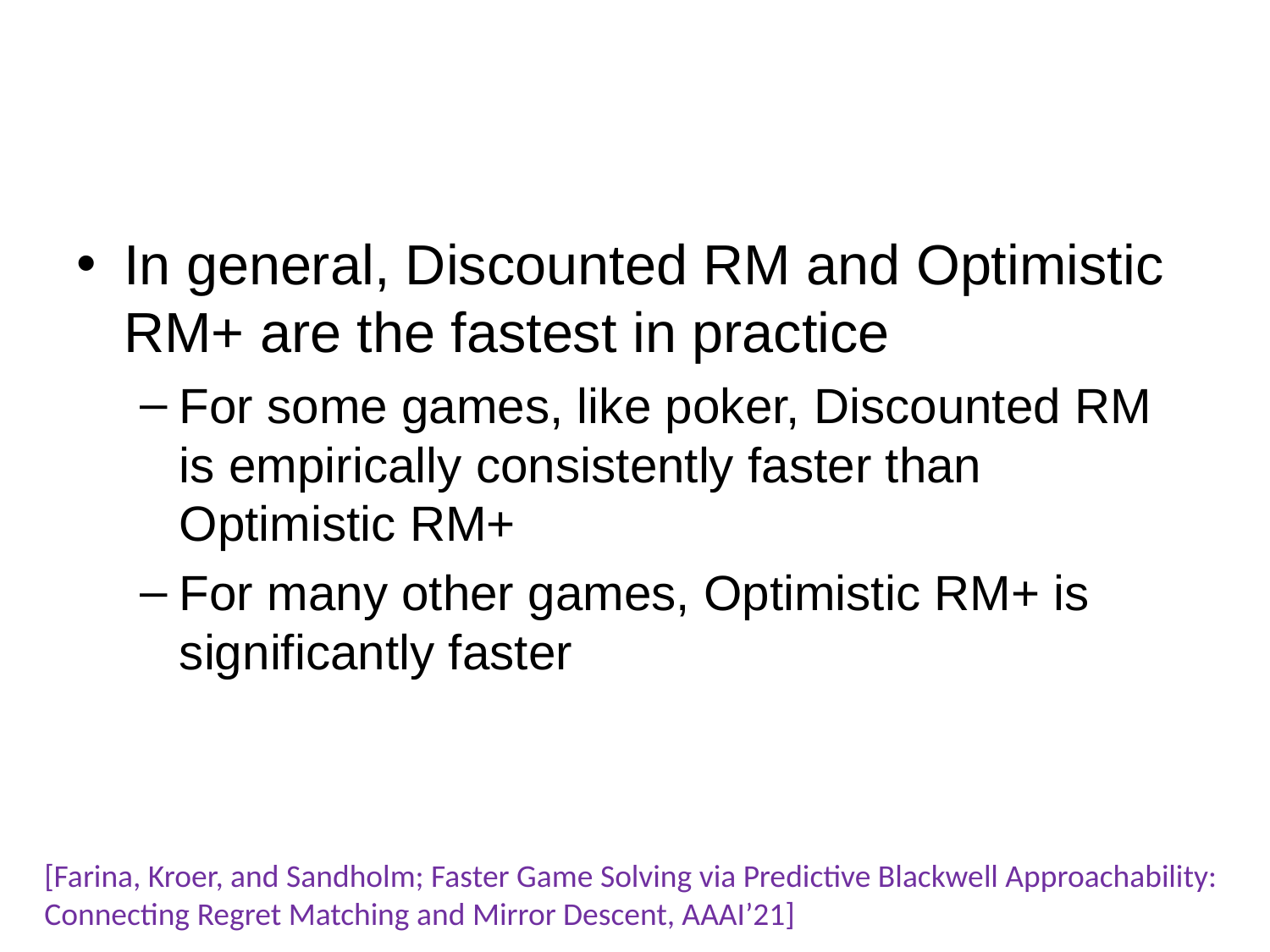

#
In general, Discounted RM and Optimistic RM+ are the fastest in practice
For some games, like poker, Discounted RM is empirically consistently faster than Optimistic RM+
For many other games, Optimistic RM+ is significantly faster

[Farina, Kroer, and Sandholm; Faster Game Solving via Predictive Blackwell Approachability:
Connecting Regret Matching and Mirror Descent, AAAI’21]